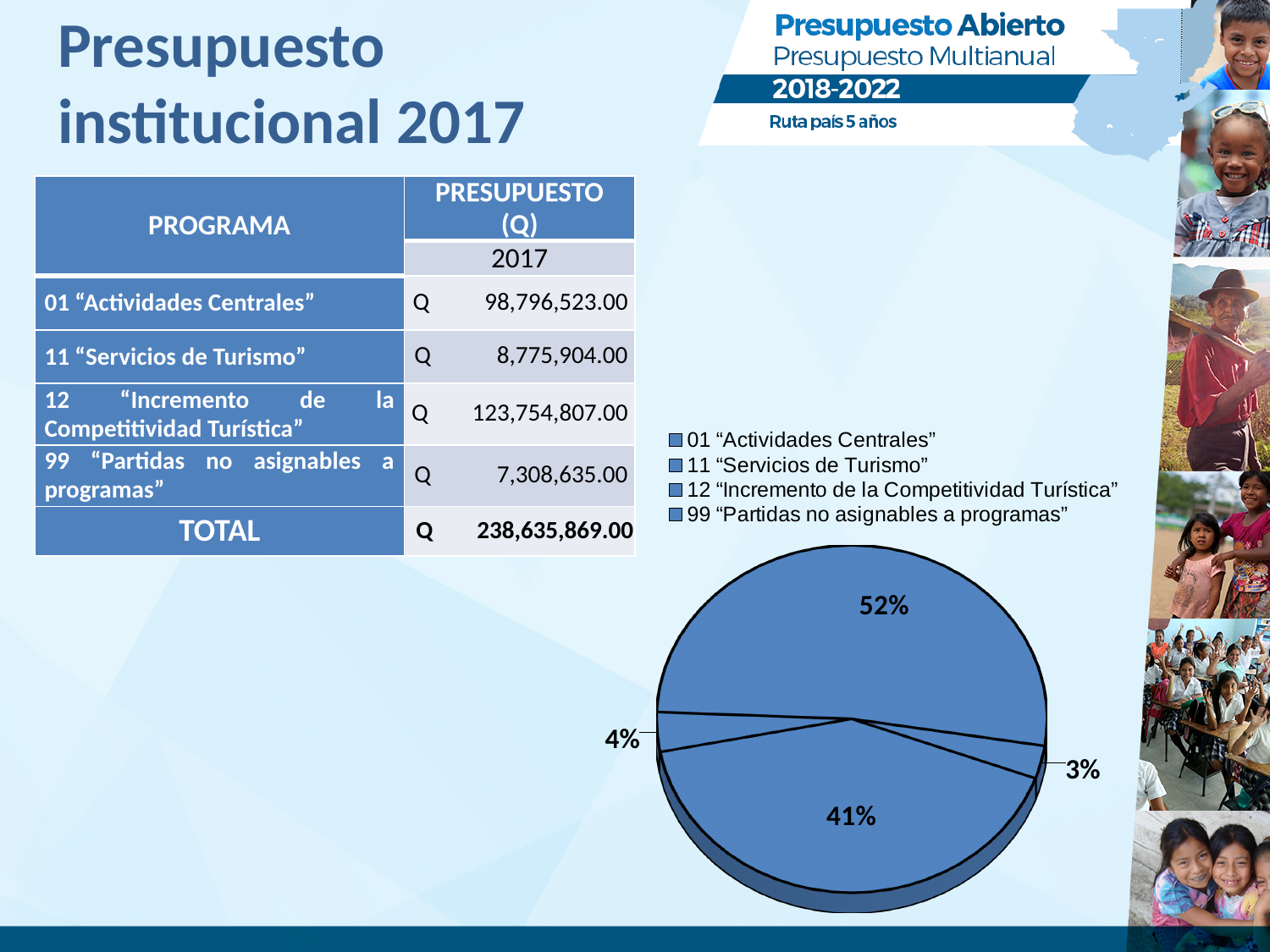

# Presupuesto institucional 2017
| PROGRAMA | PRESUPUESTO (Q) |
| --- | --- |
|  | 2017 |
| 01 “Actividades Centrales” | Q 98,796,523.00 |
| 11 “Servicios de Turismo” | Q 8,775,904.00 |
| 12 “Incremento de la Competitividad Turística” | Q 123,754,807.00 |
| 99 “Partidas no asignables a programas” | Q 7,308,635.00 |
| TOTAL | Q 238,635,869.00 |

[unsupported chart]